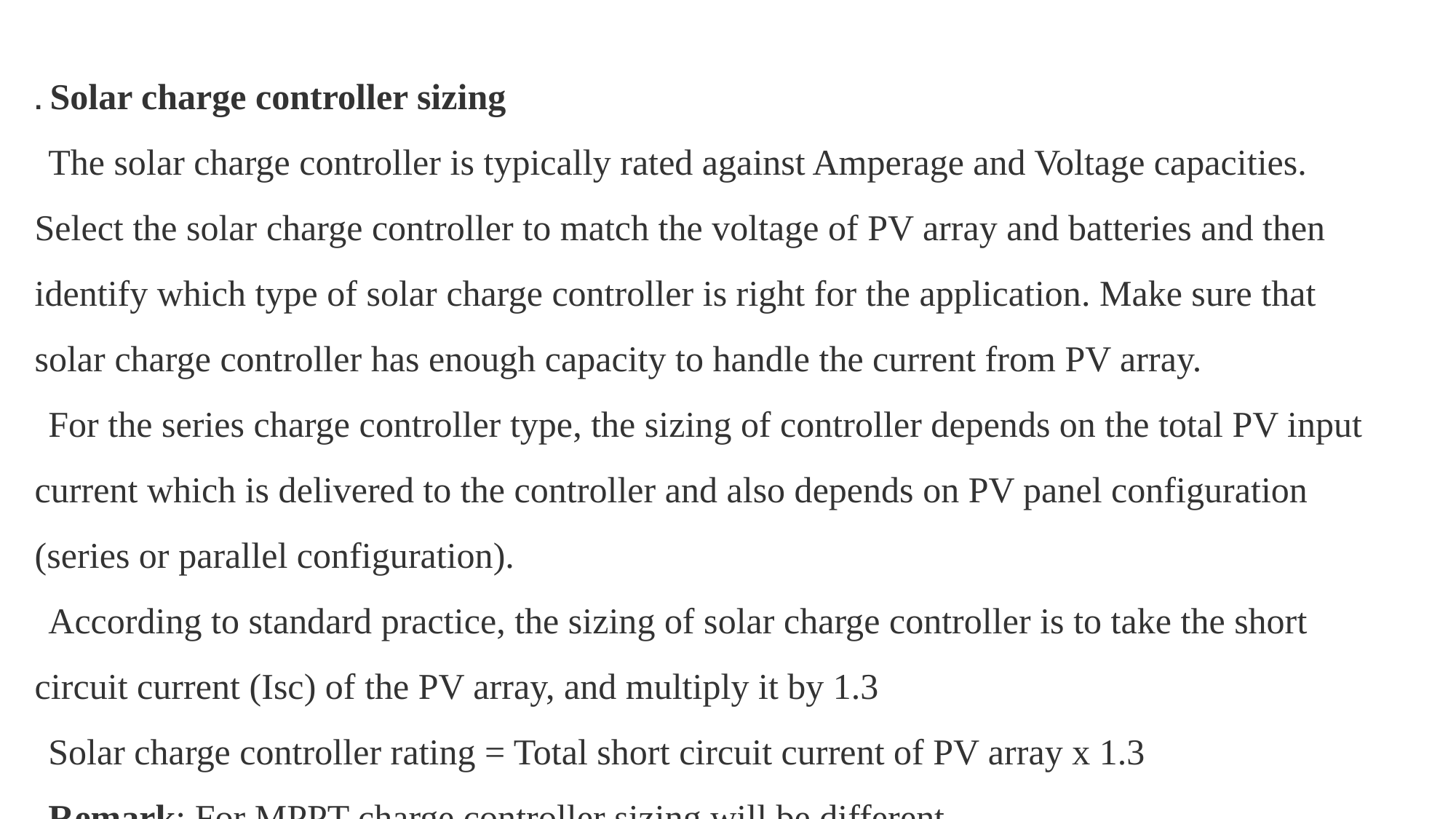

. Solar charge controller sizing
The solar charge controller is typically rated against Amperage and Voltage capacities. Select the solar charge controller to match the voltage of PV array and batteries and then identify which type of solar charge controller is right for the application. Make sure that solar charge controller has enough capacity to handle the current from PV array.
For the series charge controller type, the sizing of controller depends on the total PV input current which is delivered to the controller and also depends on PV panel configuration (series or parallel configuration).
According to standard practice, the sizing of solar charge controller is to take the short circuit current (Isc) of the PV array, and multiply it by 1.3
Solar charge controller rating = Total short circuit current of PV array x 1.3
Remark: For MPPT charge controller sizing will be different.